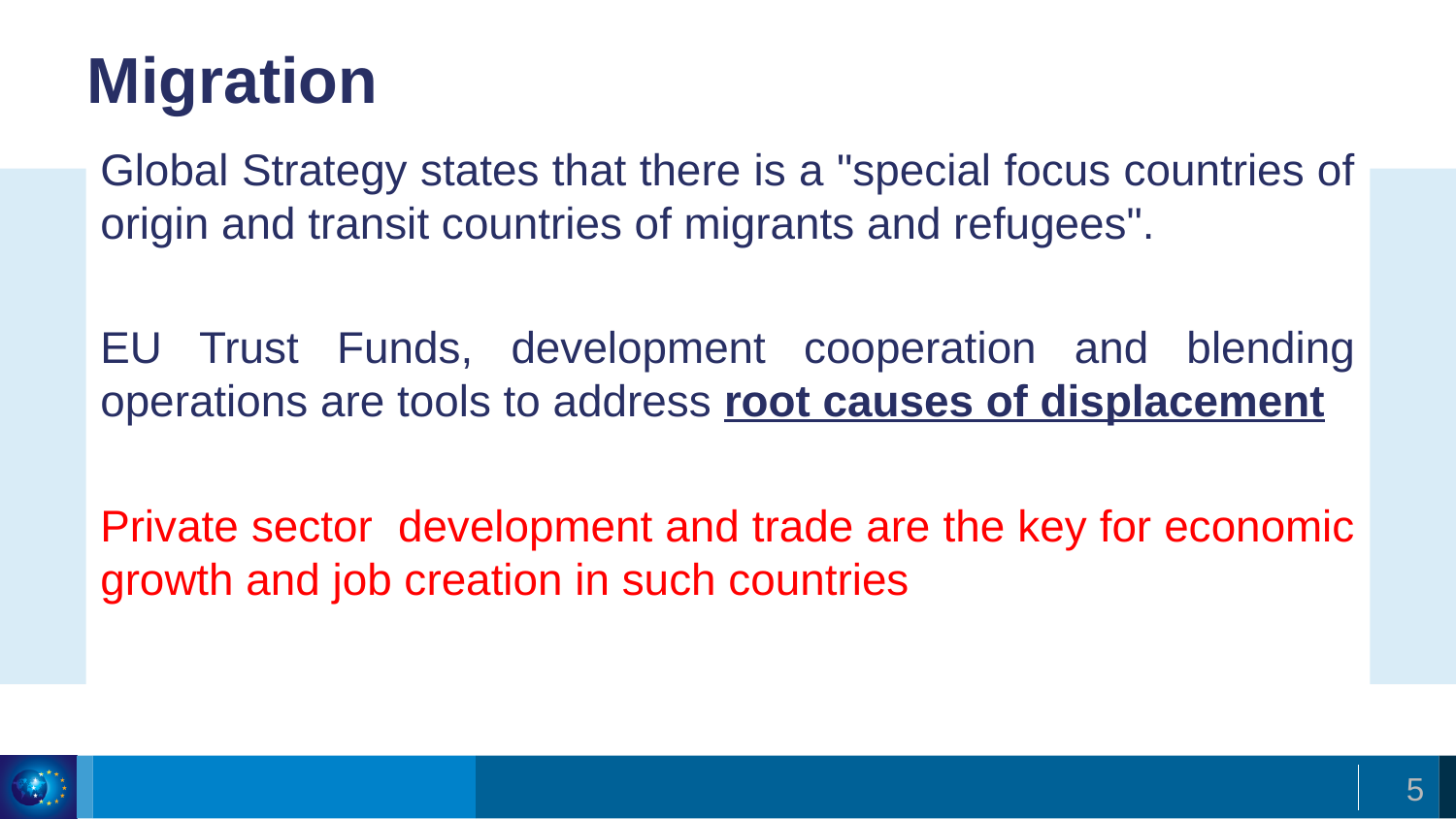

# Migration
Global Strategy states that there is a "special focus countries of origin and transit countries of migrants and refugees".

EU Trust Funds, development cooperation and blending operations are tools to address root causes of displacement

Private sector  development and trade are the key for economic growth and job creation in such countries

5